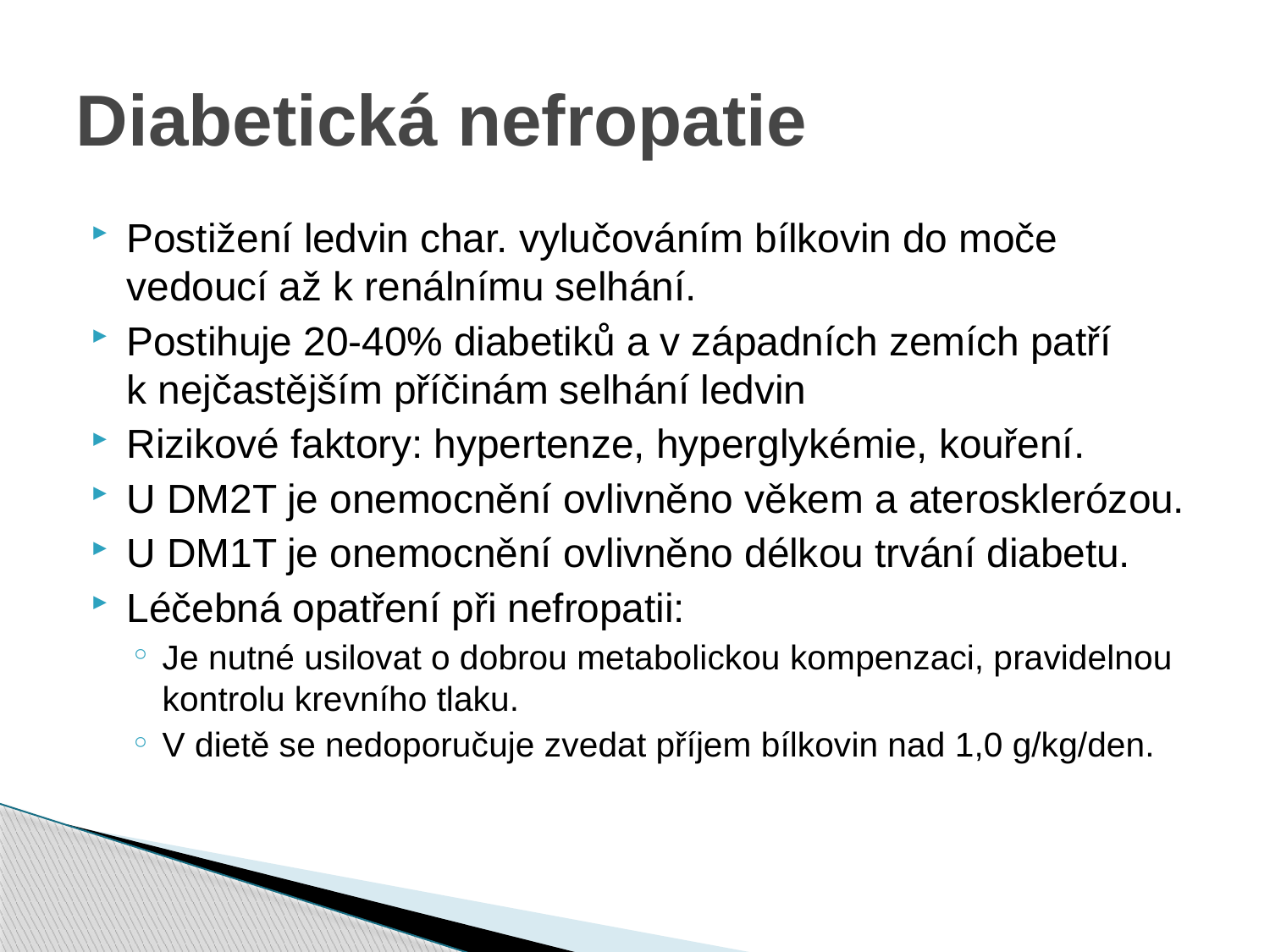

# Diabetická nefropatie
Postižení ledvin char. vylučováním bílkovin do moče vedoucí až k renálnímu selhání.
Postihuje 20-40% diabetiků a v západních zemích patří k nejčastějším příčinám selhání ledvin
Rizikové faktory: hypertenze, hyperglykémie, kouření.
U DM2T je onemocnění ovlivněno věkem a aterosklerózou.
U DM1T je onemocnění ovlivněno délkou trvání diabetu.
Léčebná opatření při nefropatii:
Je nutné usilovat o dobrou metabolickou kompenzaci, pravidelnou kontrolu krevního tlaku.
V dietě se nedoporučuje zvedat příjem bílkovin nad 1,0 g/kg/den.